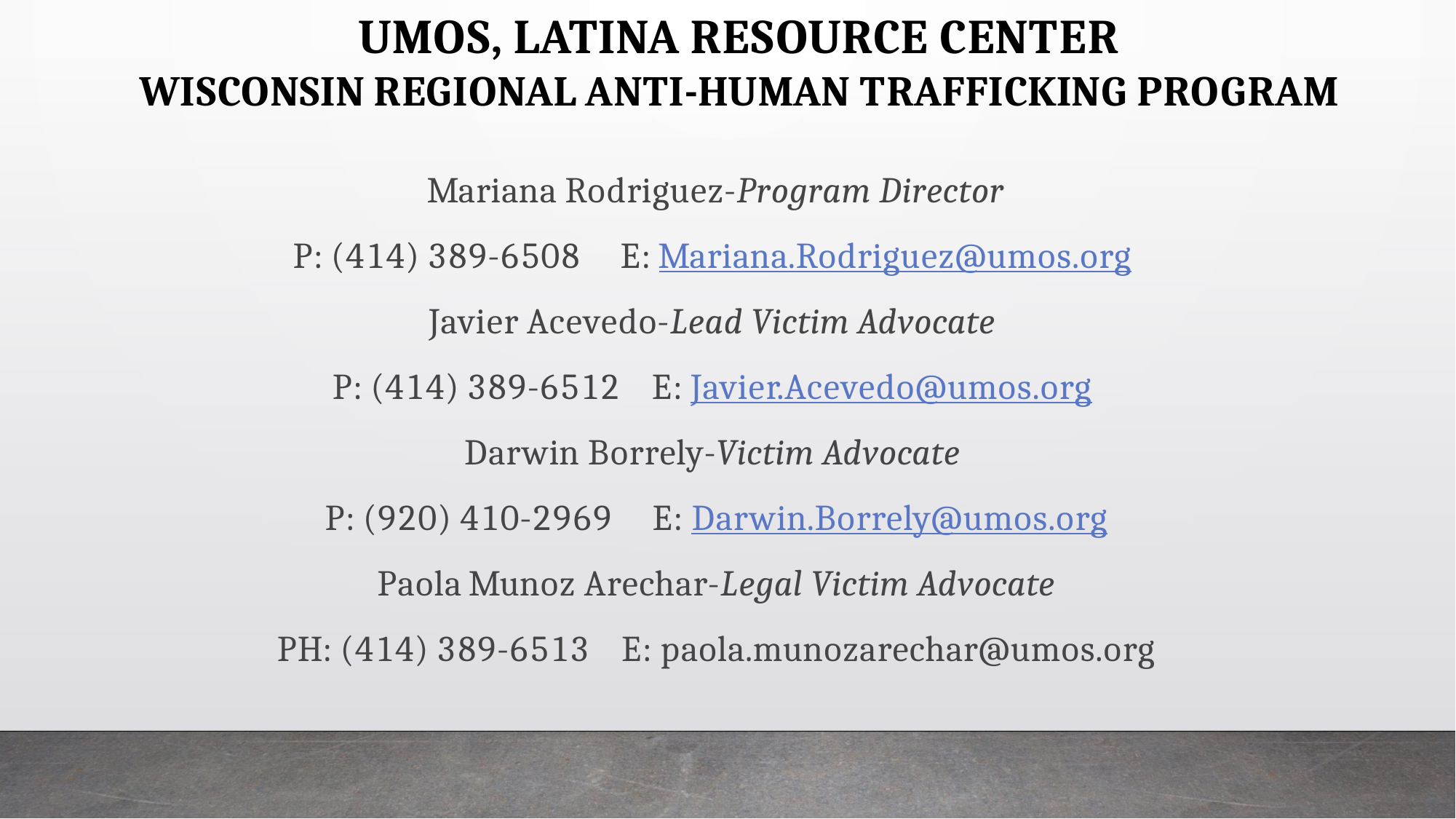

UMOS, LATINA RESOURCE CENTER
WISCONSIN REGIONAL ANTI-HUMAN TRAFFICKING PROGRAM
Mariana Rodriguez-Program Director
P: (414) 389-6508     E: Mariana.Rodriguez@umos.org
Javier Acevedo-Lead Victim Advocate
P: (414) 389-6512    E: Javier.Acevedo@umos.org
Darwin Borrely-Victim Advocate
P: (920) 410-2969     E: Darwin.Borrely@umos.org
Paola Munoz Arechar-Legal Victim Advocate
PH: (414) 389-6513    E: paola.munozarechar@umos.org